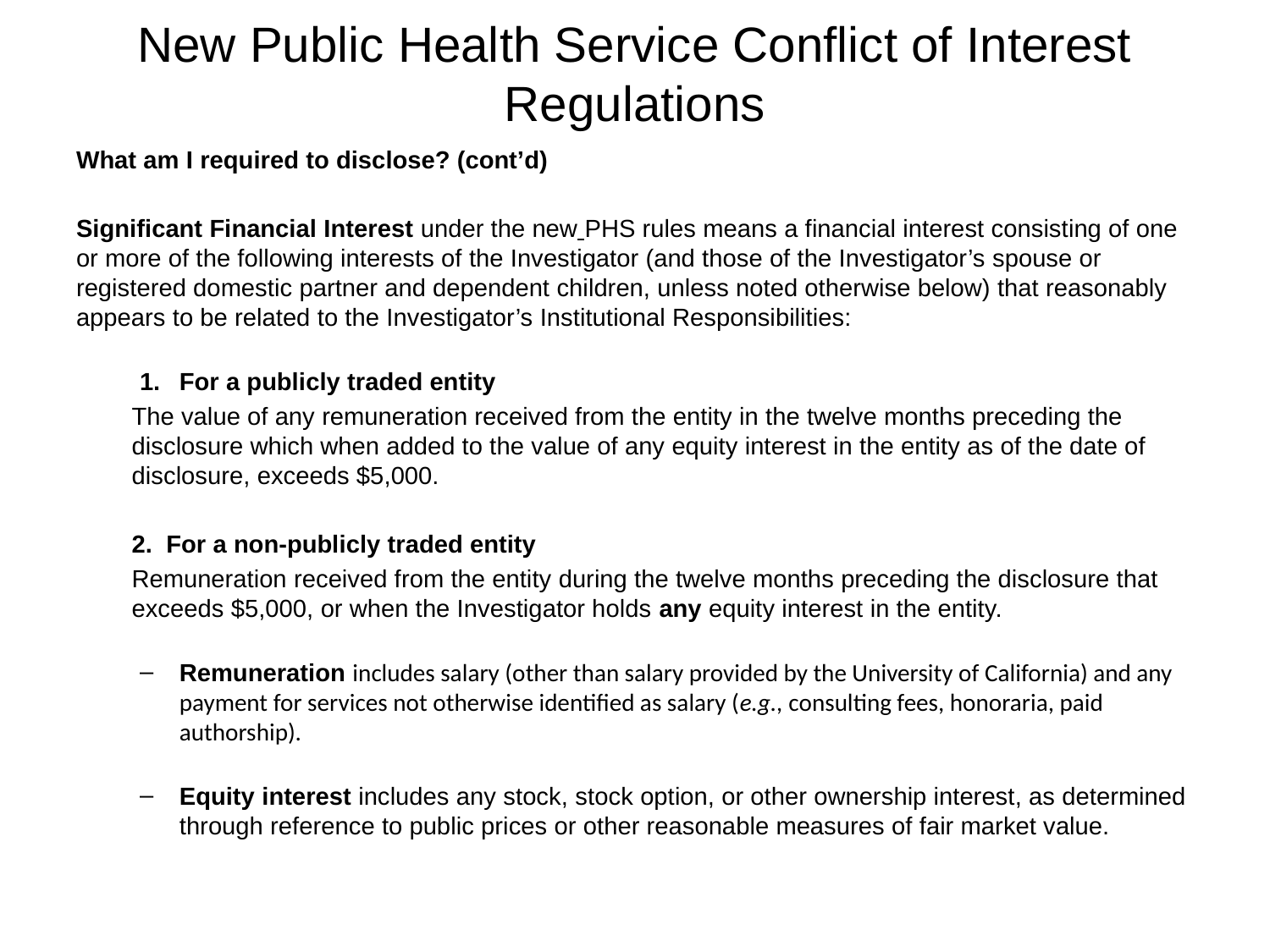

# New Public Health Service Conflict of Interest Regulations
What am I required to disclose? (cont’d)

Significant Financial Interest under the new PHS rules means a financial interest consisting of one or more of the following interests of the Investigator (and those of the Investigator’s spouse or registered domestic partner and dependent children, unless noted otherwise below) that reasonably appears to be related to the Investigator’s Institutional Responsibilities:
For a publicly traded entity
The value of any remuneration received from the entity in the twelve months preceding the disclosure which when added to the value of any equity interest in the entity as of the date of disclosure, exceeds $5,000.

2.  For a non-publicly traded entity
Remuneration received from the entity during the twelve months preceding the disclosure that exceeds $5,000, or when the Investigator holds any equity interest in the entity.
Remuneration includes salary (other than salary provided by the University of California) and any payment for services not otherwise identified as salary (e.g., consulting fees, honoraria, paid authorship).
Equity interest includes any stock, stock option, or other ownership interest, as determined through reference to public prices or other reasonable measures of fair market value.